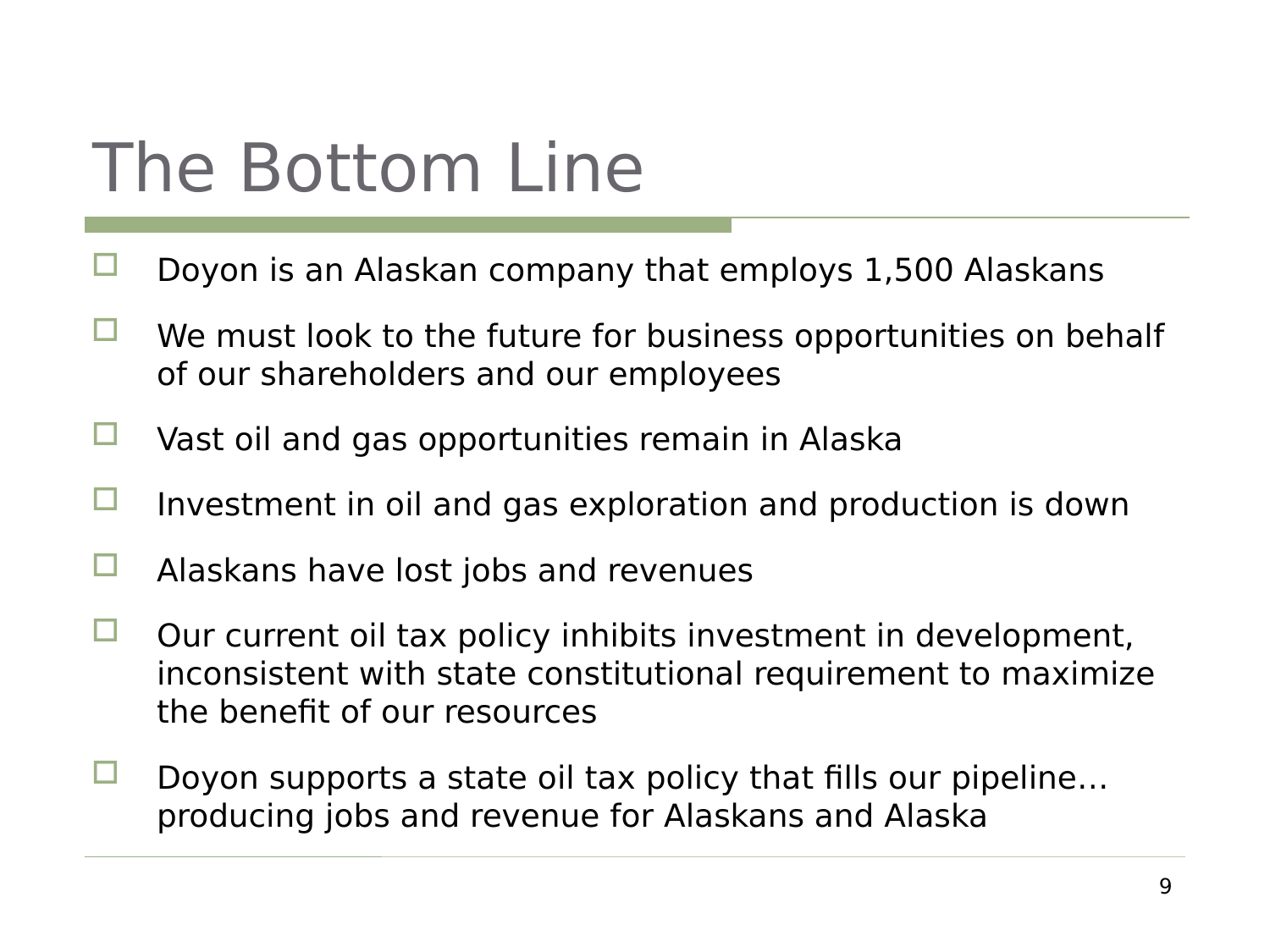

# The Bottom Line
Doyon is an Alaskan company that employs 1,500 Alaskans
We must look to the future for business opportunities on behalf of our shareholders and our employees
Vast oil and gas opportunities remain in Alaska
Investment in oil and gas exploration and production is down
Alaskans have lost jobs and revenues
Our current oil tax policy inhibits investment in development, inconsistent with state constitutional requirement to maximize the benefit of our resources
Doyon supports a state oil tax policy that fills our pipeline…producing jobs and revenue for Alaskans and Alaska
9